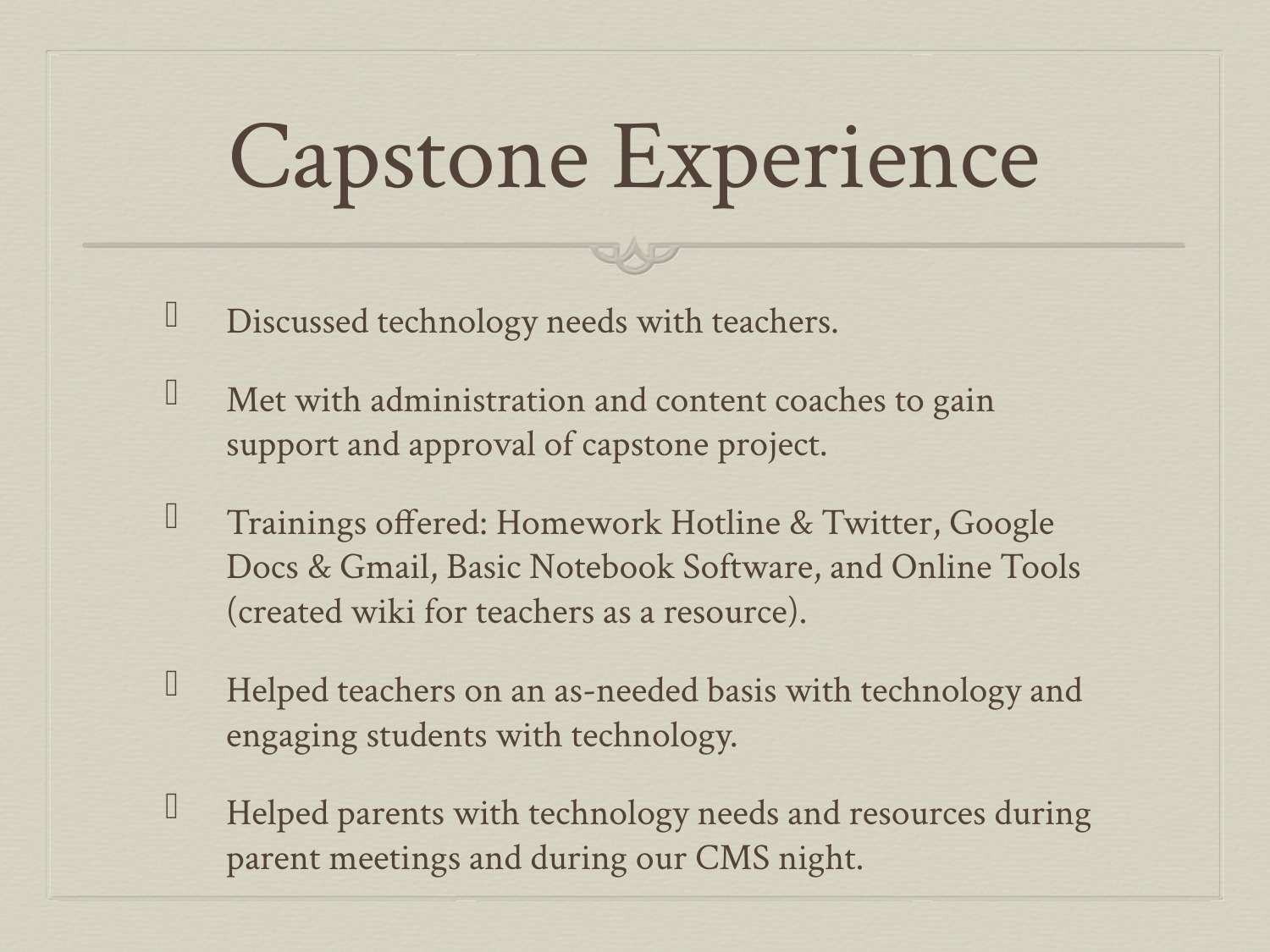

# Capstone Experience
Discussed technology needs with teachers.
Met with administration and content coaches to gain support and approval of capstone project.
Trainings offered: Homework Hotline & Twitter, Google Docs & Gmail, Basic Notebook Software, and Online Tools (created wiki for teachers as a resource).
Helped teachers on an as-needed basis with technology and engaging students with technology.
Helped parents with technology needs and resources during parent meetings and during our CMS night.